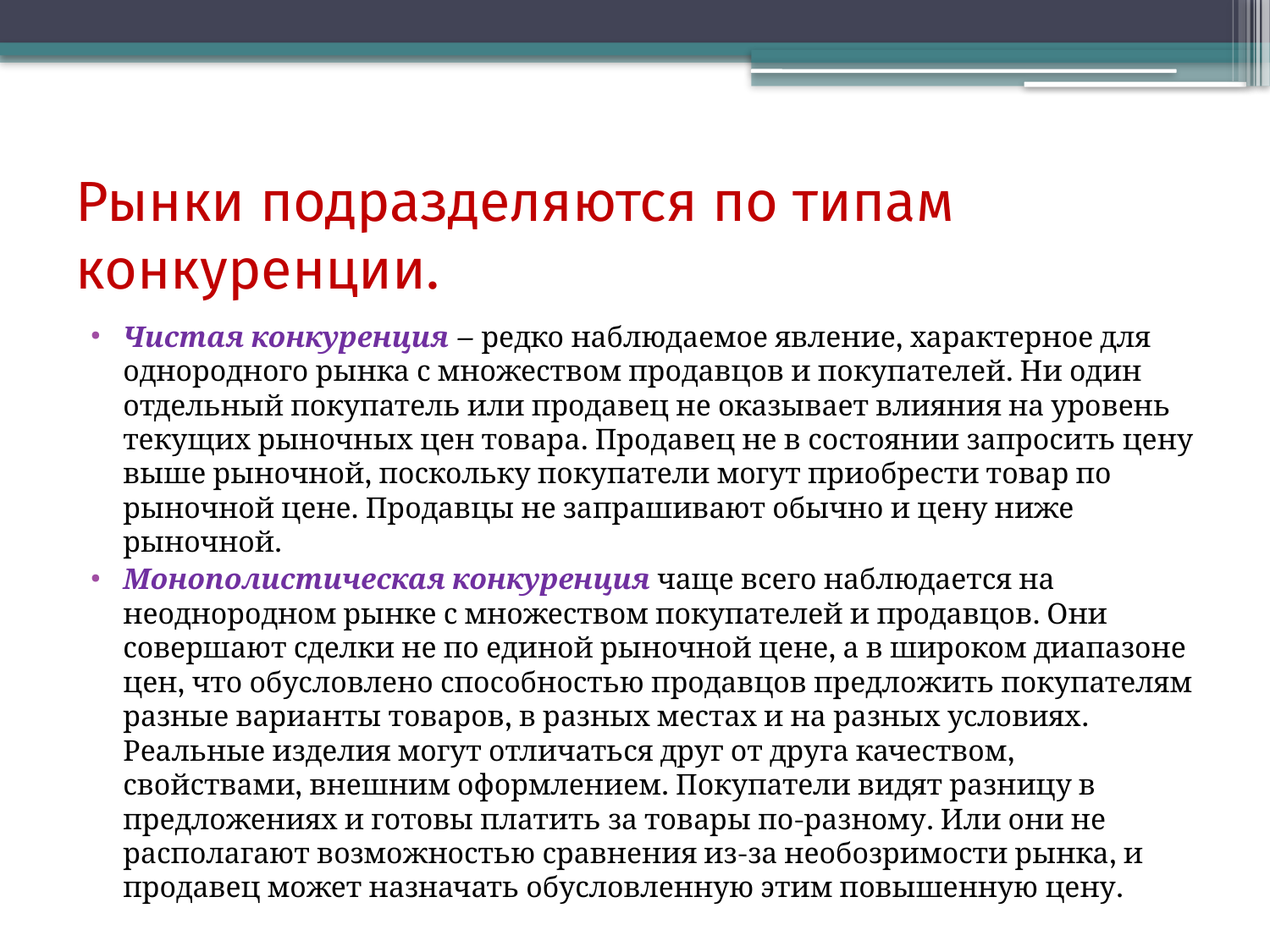

# Рынки подразделяются по типам конкуренции.
Чистая конкуренция – редко наблюдаемое явление, характерное для однородного рынка с множеством продавцов и покупателей. Ни один отдельный покупатель или продавец не оказывает влияния на уровень текущих рыночных цен товара. Продавец не в состоянии запросить цену выше рыночной, поскольку покупатели могут приобрести товар по рыночной цене. Продавцы не запрашивают обычно и цену ниже рыночной.
Монополистическая конкуренция чаще всего наблюдается на неоднородном рынке с множеством покупателей и продавцов. Они совершают сделки не по единой рыночной цене, а в широком диапазоне цен, что обусловлено способностью продавцов предложить покупателям разные варианты товаров, в разных местах и на разных условиях. Реальные изделия могут отличаться друг от друга качеством, свойствами, внешним оформлением. Покупатели видят разницу в предложениях и готовы платить за товары по-разному. Или они не располагают возможностью сравнения из-за необозримости рынка, и продавец может назначать обусловленную этим повышенную цену.